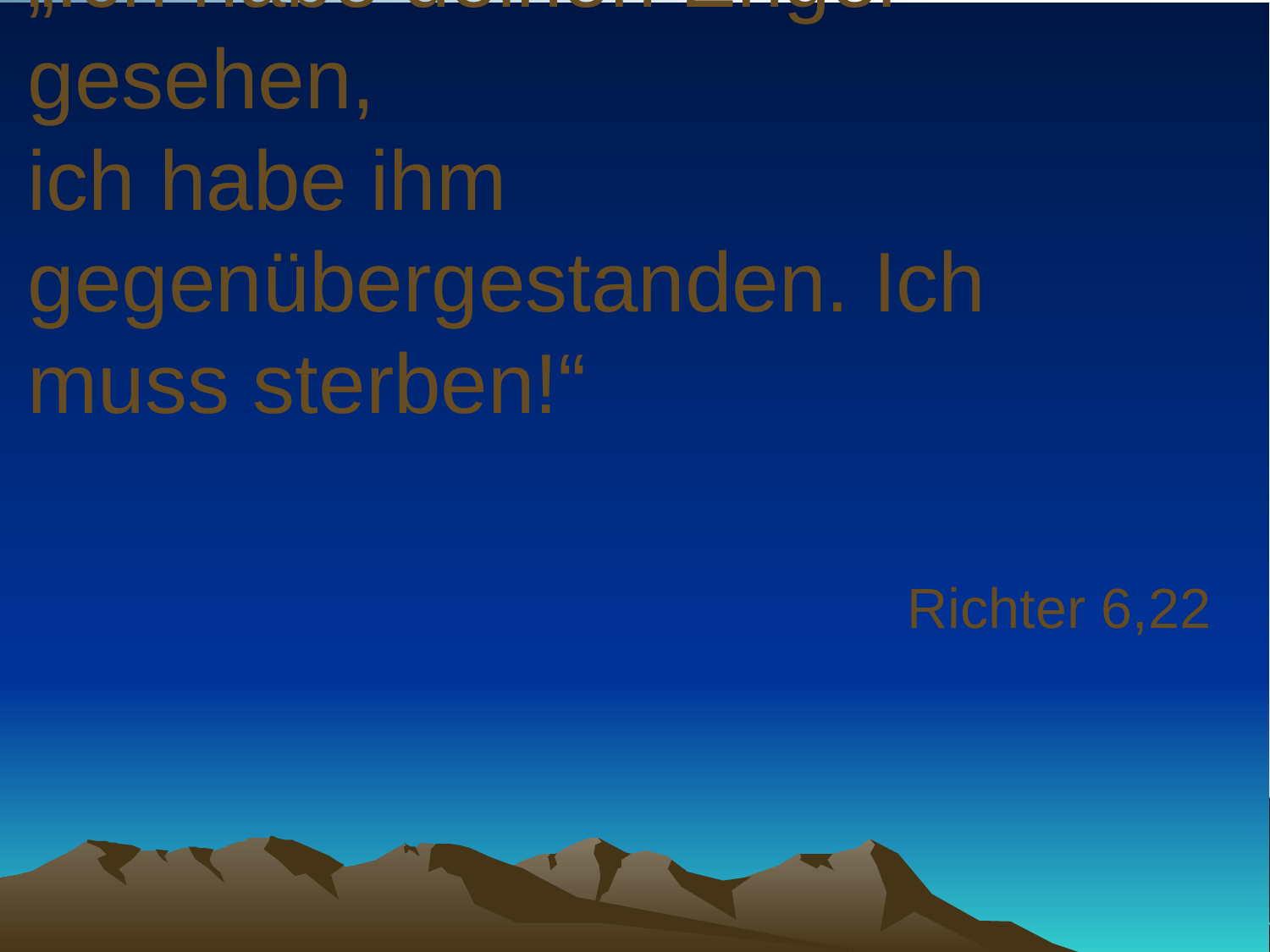

# „Ich habe deinen Engel gesehen, ich habe ihm gegenübergestanden. Ich muss sterben!“
Richter 6,22